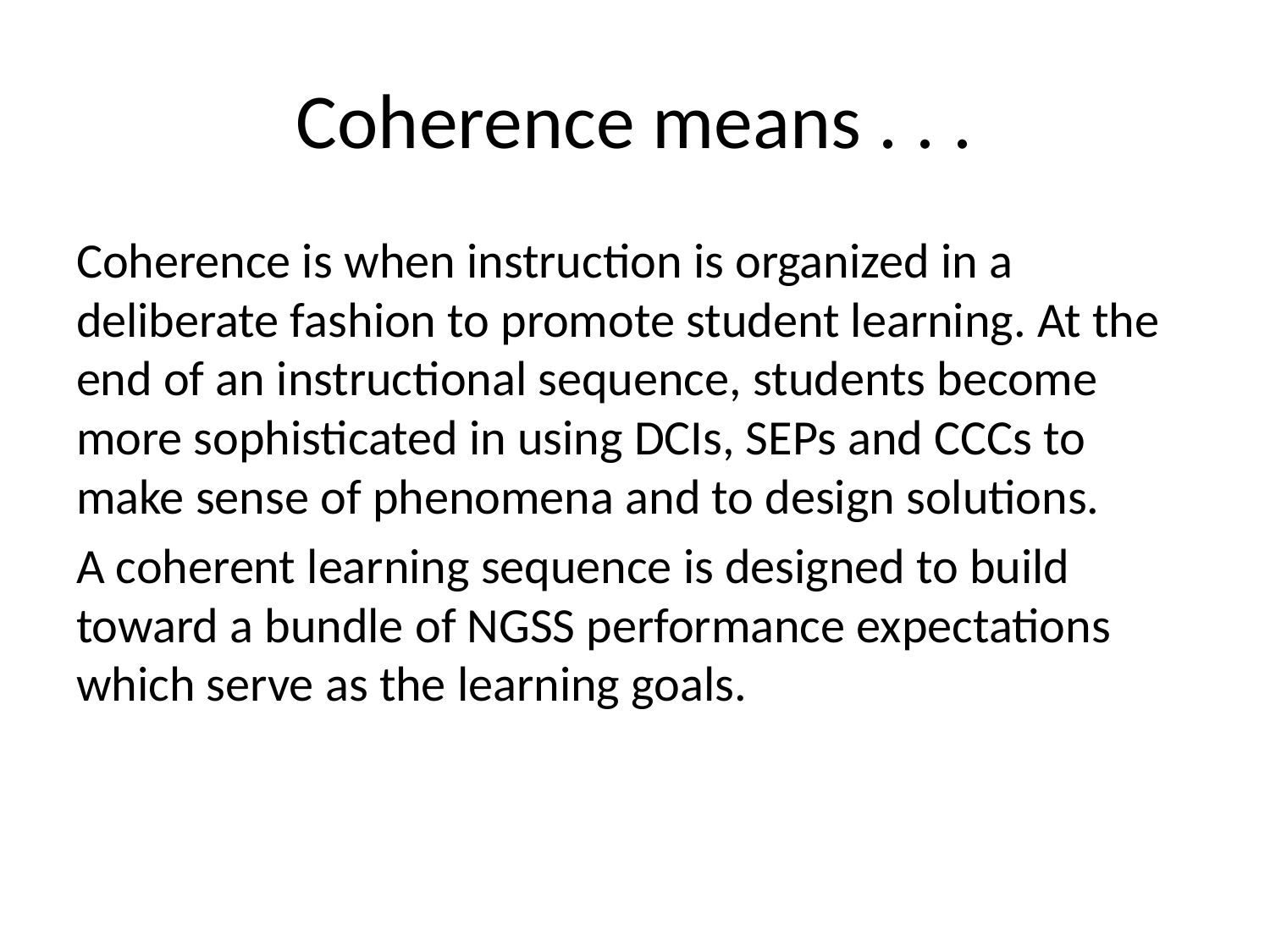

# Coherence means . . .
Coherence is when instruction is organized in a deliberate fashion to promote student learning. At the end of an instructional sequence, students become more sophisticated in using DCIs, SEPs and CCCs to make sense of phenomena and to design solutions.
A coherent learning sequence is designed to build toward a bundle of NGSS performance expectations which serve as the learning goals.